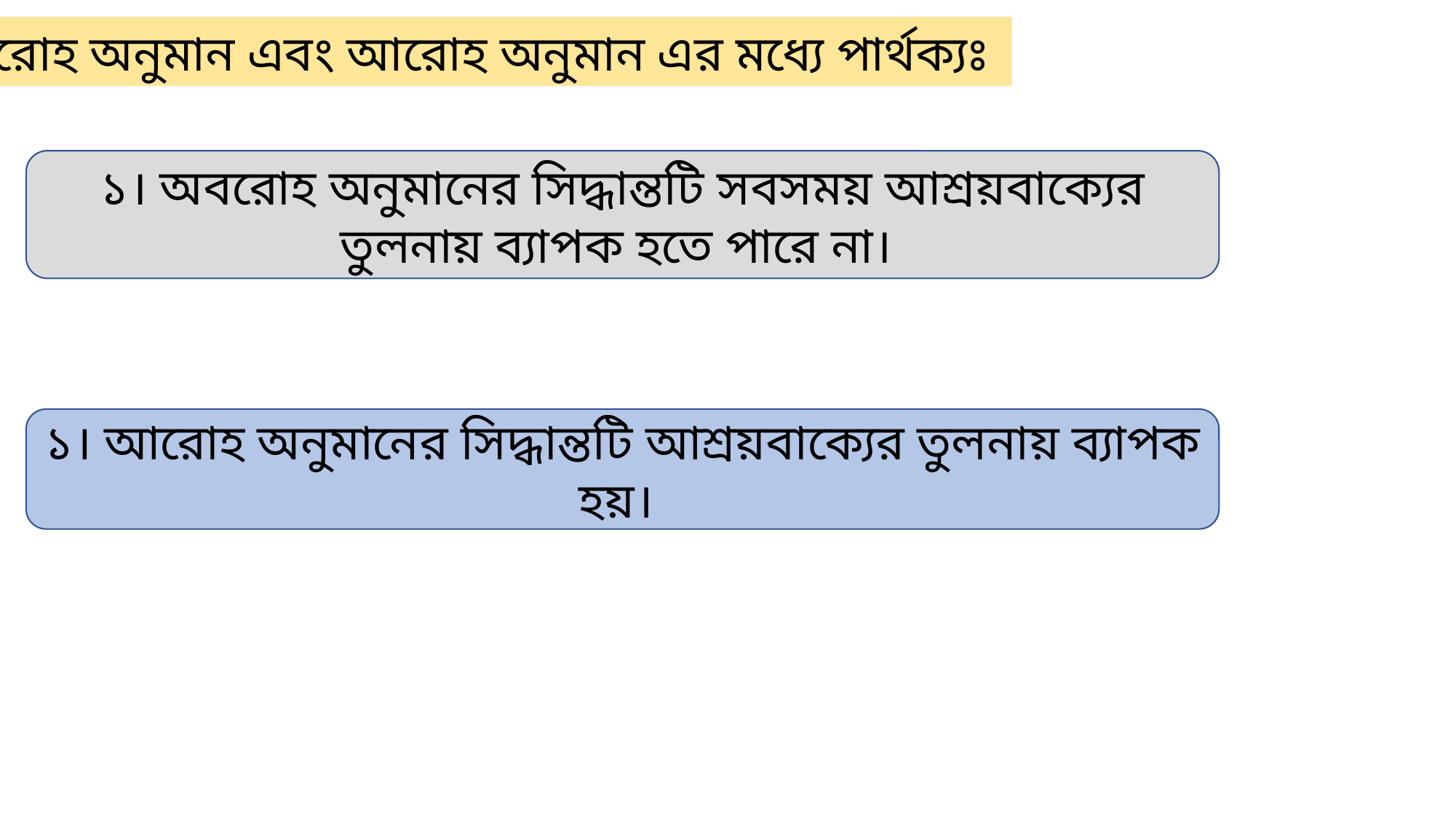

অবরোহ অনুমান এবং আরোহ অনুমান এর মধ্যে পার্থক্যঃ
১। অবরোহ অনুমানের সিদ্ধান্তটি সবসময় আশ্রয়বাক্যের তুলনায় ব্যাপক হতে পারে না।
১। আরোহ অনুমানের সিদ্ধান্তটি আশ্রয়বাক্যের তুলনায় ব্যাপক হয়।